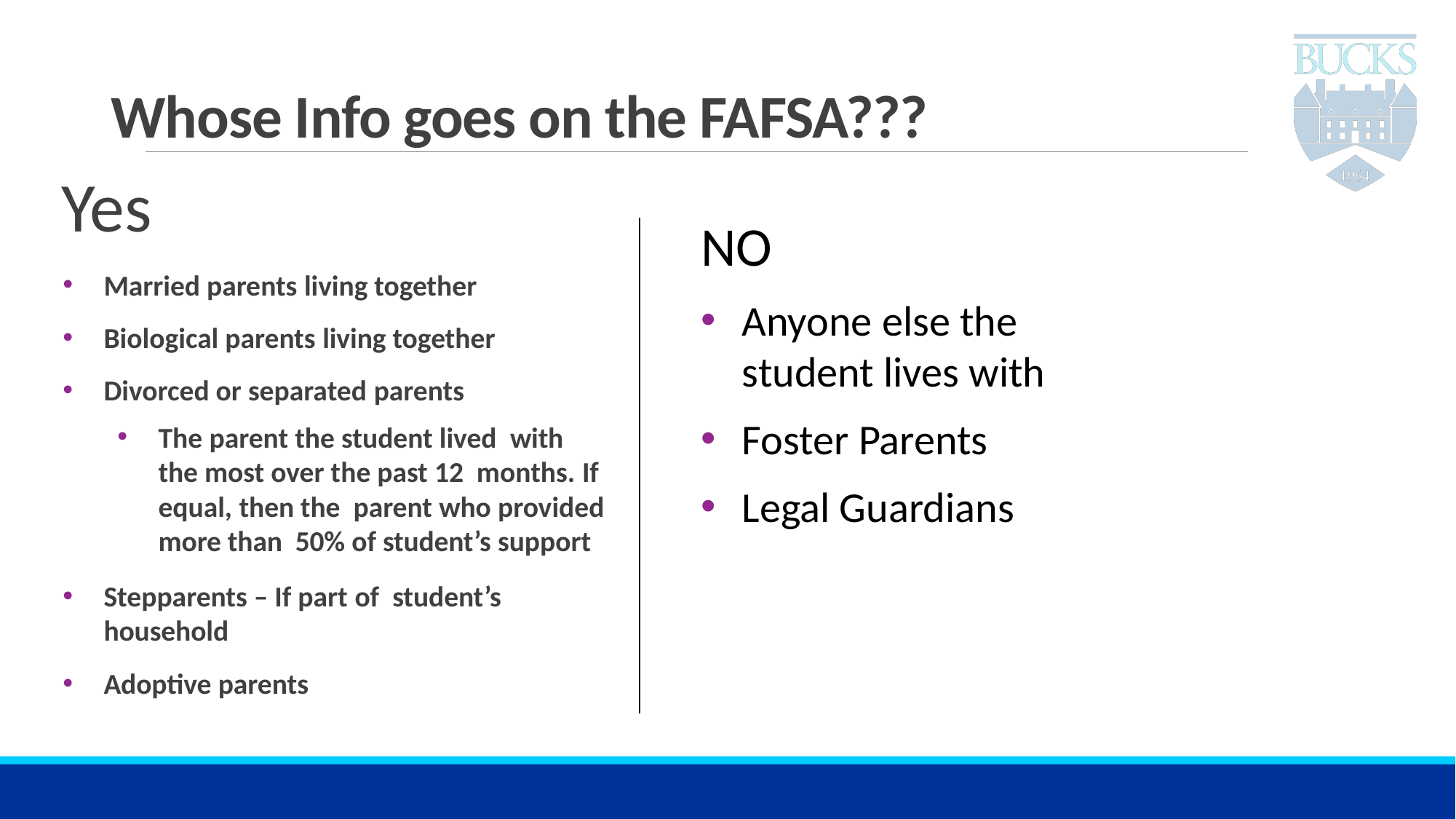

# Whose Info goes on the FAFSA???
Yes
Married parents living together
Biological parents living together
Divorced or separated parents
The parent the student lived  with the most over the past 12  months. If equal, then the  parent who provided more than  50% of student’s support
Stepparents – If part of  student’s household
Adoptive parents

NO
Anyone else the student lives with
Foster Parents
Legal Guardians